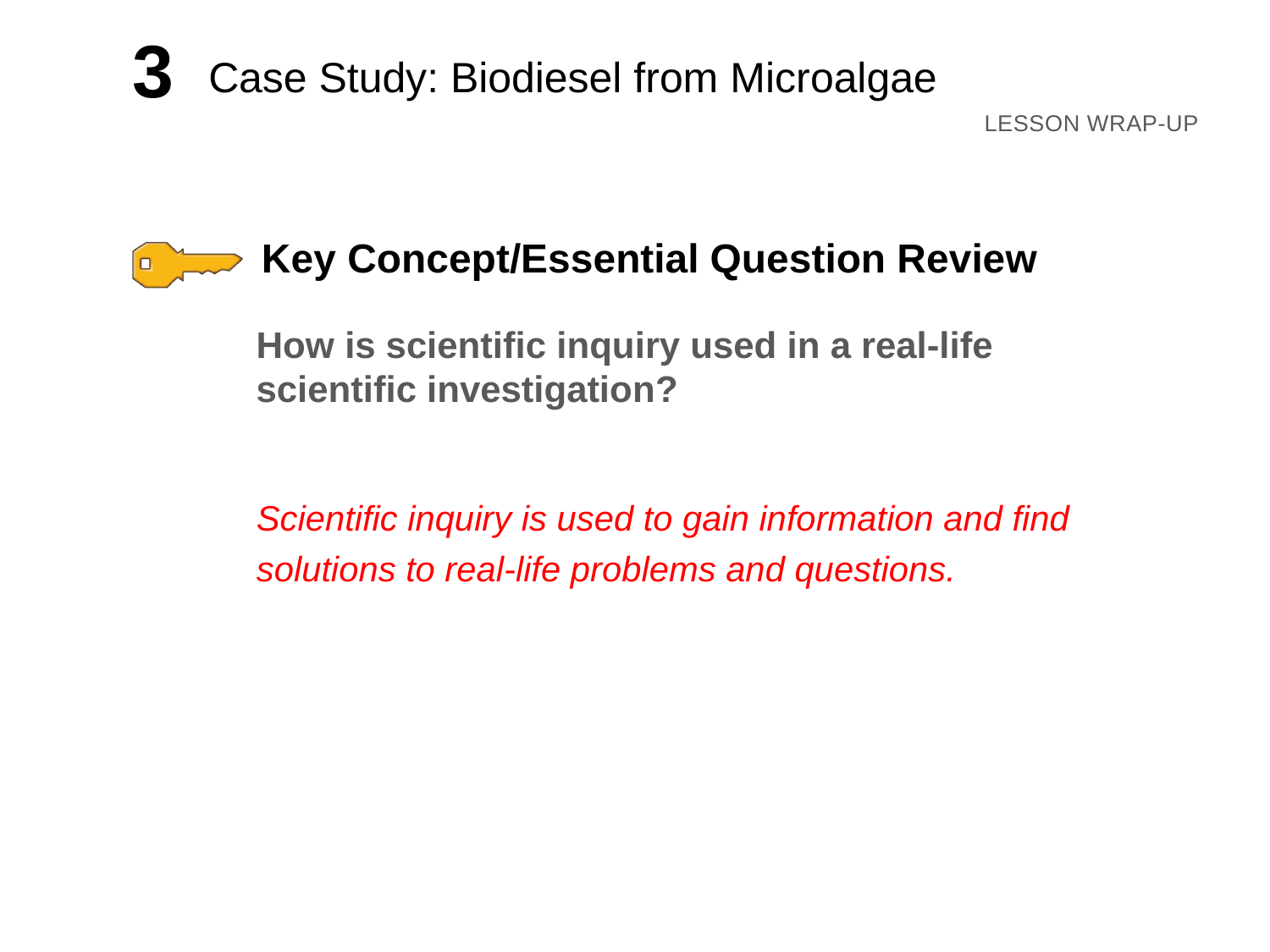

3
Case Study: Biodiesel from Microalgae
How is scientific inquiry used in a real-life scientific investigation?
Scientific inquiry is used to gain information and find solutions to real-life problems and questions.